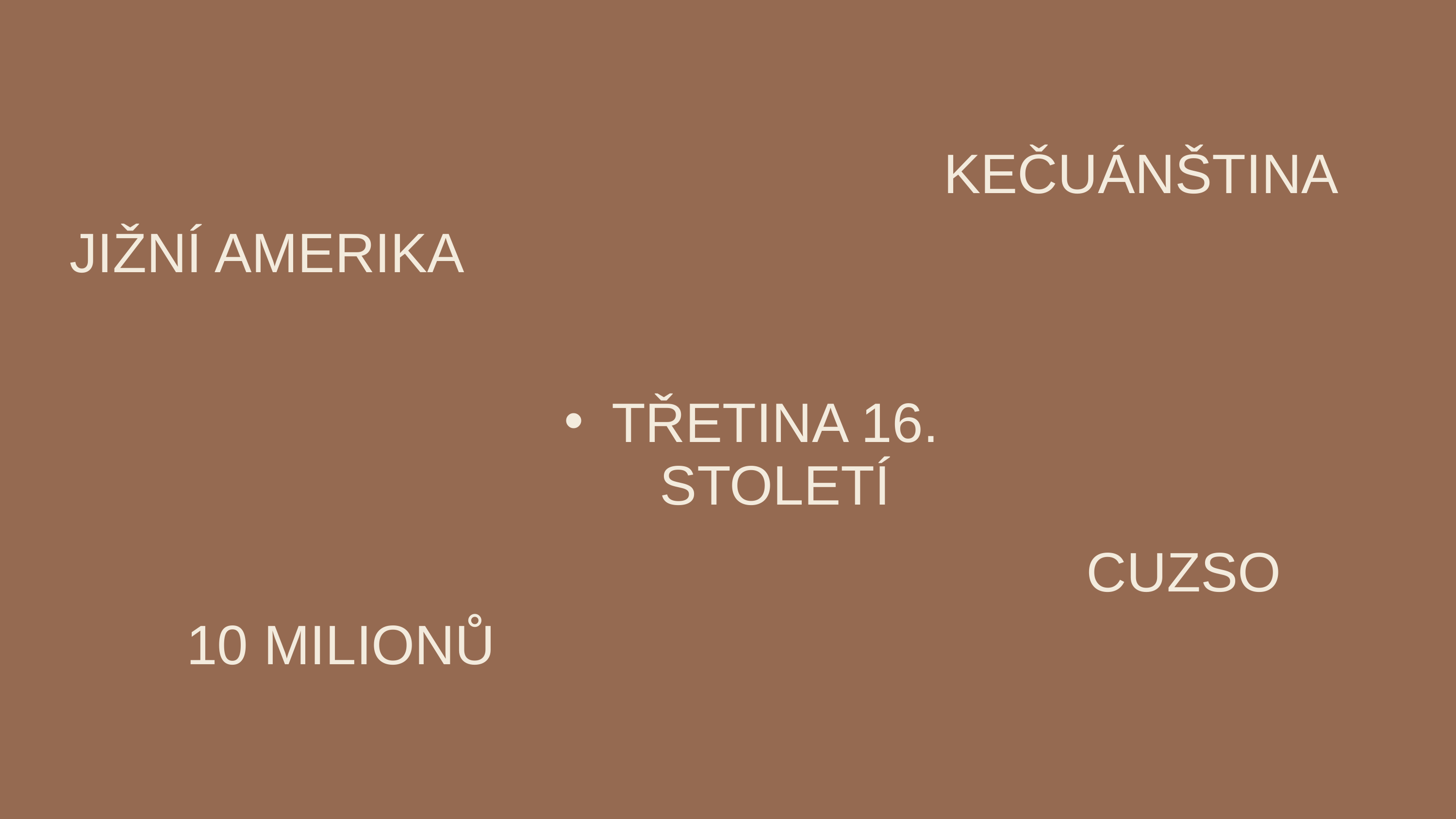

KEČUÁNŠTINA
JIŽNÍ AMERIKA
TŘETINA 16. STOLETÍ

CUZSO
10 MILIONŮ